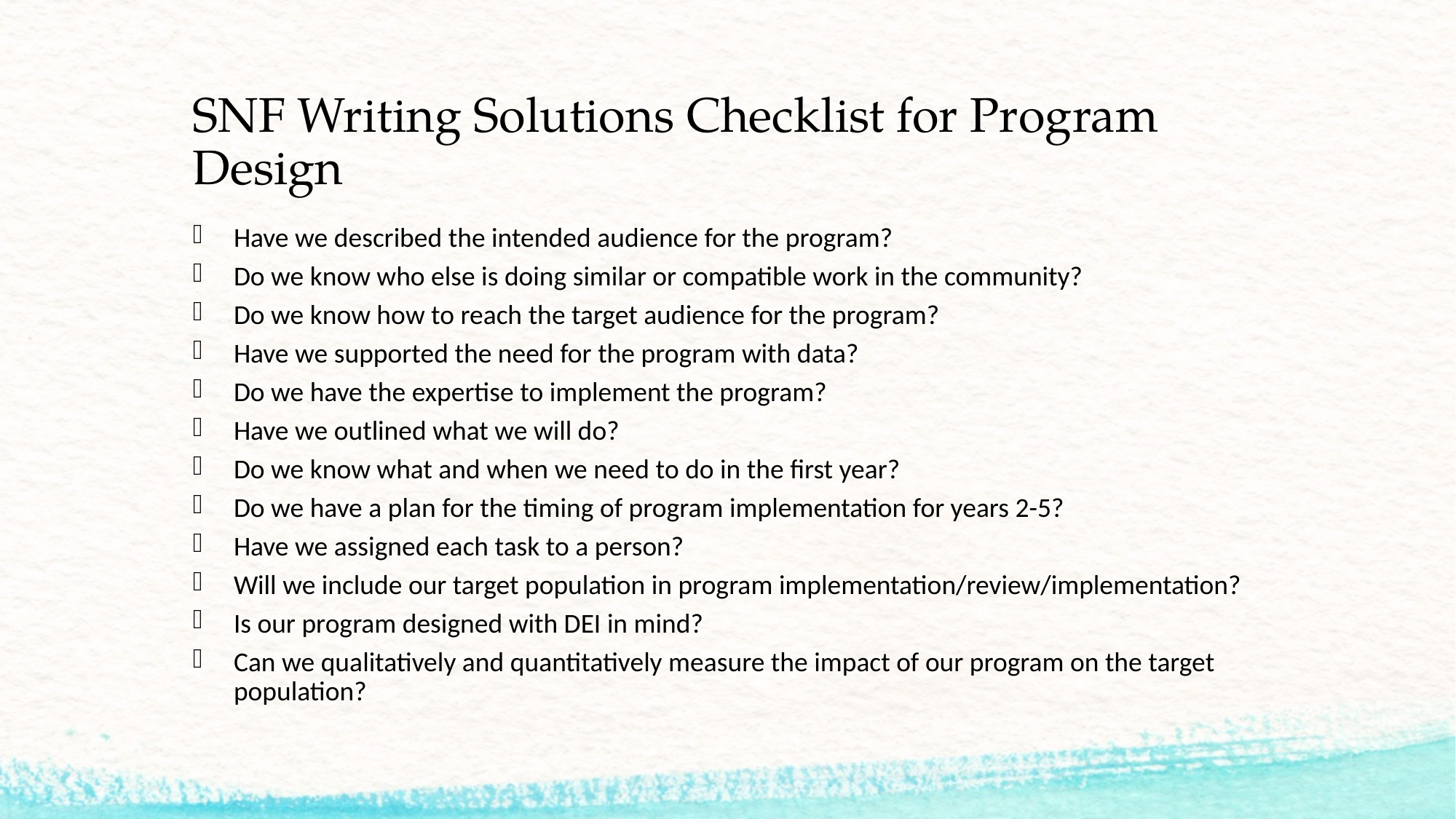

# SNF Writing Solutions Checklist for Program Design
Have we described the intended audience for the program?
Do we know who else is doing similar or compatible work in the community?
Do we know how to reach the target audience for the program?
Have we supported the need for the program with data?
Do we have the expertise to implement the program?
Have we outlined what we will do?
Do we know what and when we need to do in the first year?
Do we have a plan for the timing of program implementation for years 2-5?
Have we assigned each task to a person?
Will we include our target population in program implementation/review/implementation?
Is our program designed with DEI in mind?
Can we qualitatively and quantitatively measure the impact of our program on the target population?